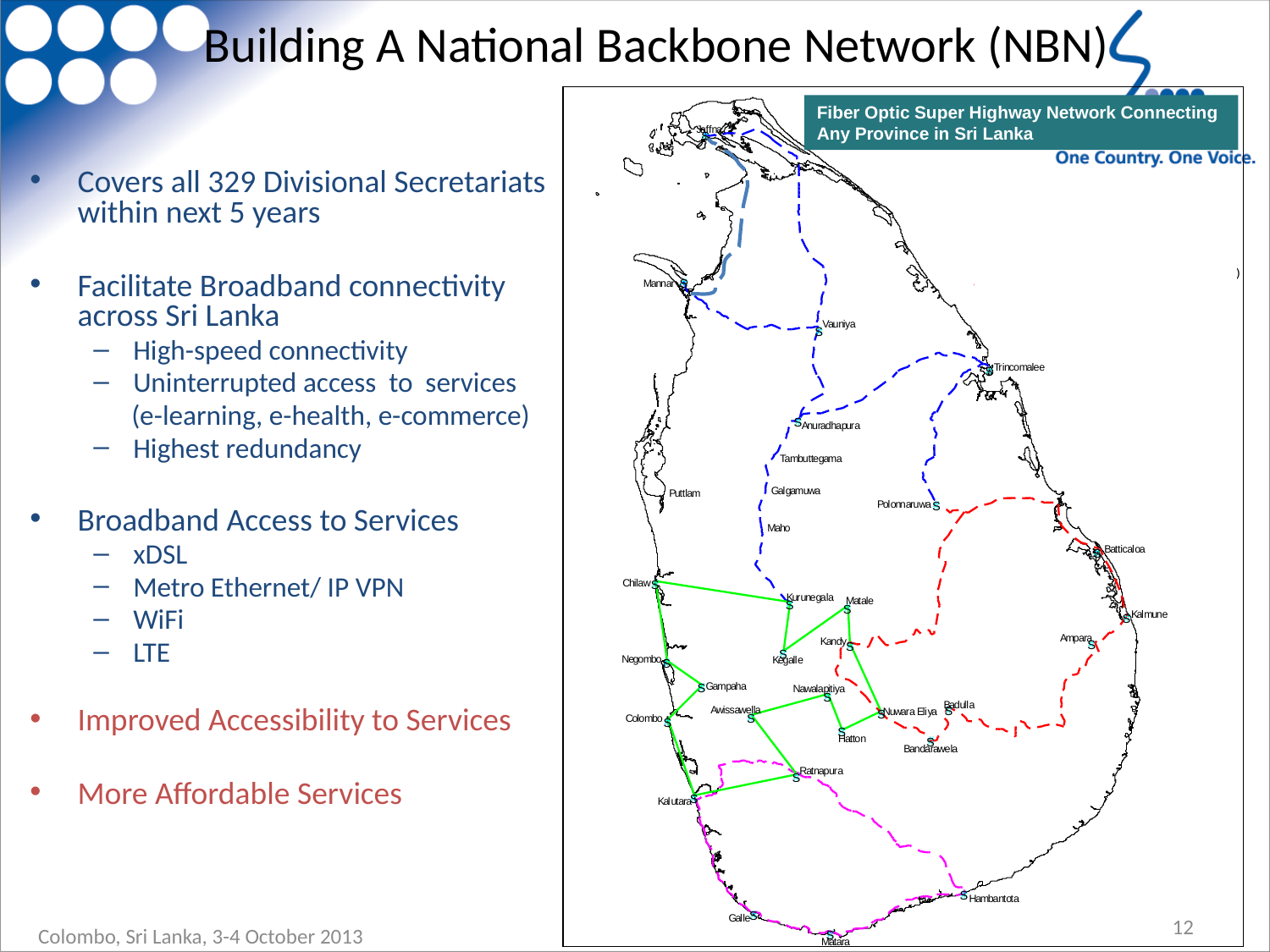

# Building A National Backbone Network (NBN)

J
a
f
f
n
a
N

p
r
o
p
o
M
a
n
n
a
r
P
r
o
p
o
s
e
d

E
a
s
t
-
U
v
a

C
e
n
t
r
a
l

R
i
n
g

(
4
7
0
K
m
)
P
r
o
p
o
s
e
d

S
o
u
t
h
e
r
n

R
i
n
g

(
3
5
0
K
m
)
V
a
u
n
i
y
a
T
a
m
b
u
t
t
e
g
a
m
a
G
a
l
g
a
m
u
w
a
M
a
h
o
C
h
i
l
a
w
K
a
l
m
u
n
e
A
m
p
a
r
a
K
a
n
d
y
N
e
g
o
m
b
o
K
e
g
a
l
l
e
G
a
m
p
a
h
a
B
a
d
u
l
l
a
C
o
l
o
m
b
o
H
a
t
t
o
n
G
a
l
l
e
M
a
t
a
r
a
Fiber Optic Super Highway Network Connecting Any Province in Sri Lanka

#
S
#
S
#
S
T
r
i
n
c
o
m
a
l
e
e
#
S
#
S
A
n
u
r
a
d
h
a
p
u
r
a
P
u
t
t
l
a
m
P
o
l
o
n
n
a
r
u
w
a
#
S
B
a
t
t
i
c
a
l
o
a
#
S
#
S
K
u
r
u
n
e
g
a
l
a
M
a
t
a
l
e
#
S
#
S
#
S
#
S
#
S
#
S
#
S
#
S
N
a
w
a
l
a
p
i
t
i
y
a
#
S
#
A
w
i
s
s
a
w
e
l
l
a
S
N
u
w
a
r
a

E
l
i
y
a
#
S
#
S
#
S
#
S

#
S
B
a
n
d
a
r
a
w
e
l
a
R
a
t
n
a
p
u
r
a
#
S
#
S
K
a
l
u
t
a
r
a
#
S
H
a
m
b
a
n
t
o
t
a
#
S
#
S

L
E
G
E
N
D
S
S
C
#
S
C
e
n
t
r
a
l

R
i
n
g

(
6
7
0
K
m
)

s
e
d

N
o
r
t
h
-
E
a
s
t

C
e
n
t
r
a
l

R
i
n
g

(
5
6
5
K
m
)

Covers all 329 Divisional Secretariats within next 5 years

Facilitate Broadband connectivity across Sri Lanka
High-speed connectivity
Uninterrupted access  to  services
      (e-learning, e-health, e-commerce)
Highest redundancy

Broadband Access to Services
xDSL
Metro Ethernet/ IP VPN
WiFi
LTE

Improved Accessibility to Services

More Affordable Services
12
Colombo, Sri Lanka, 3-4 October 2013